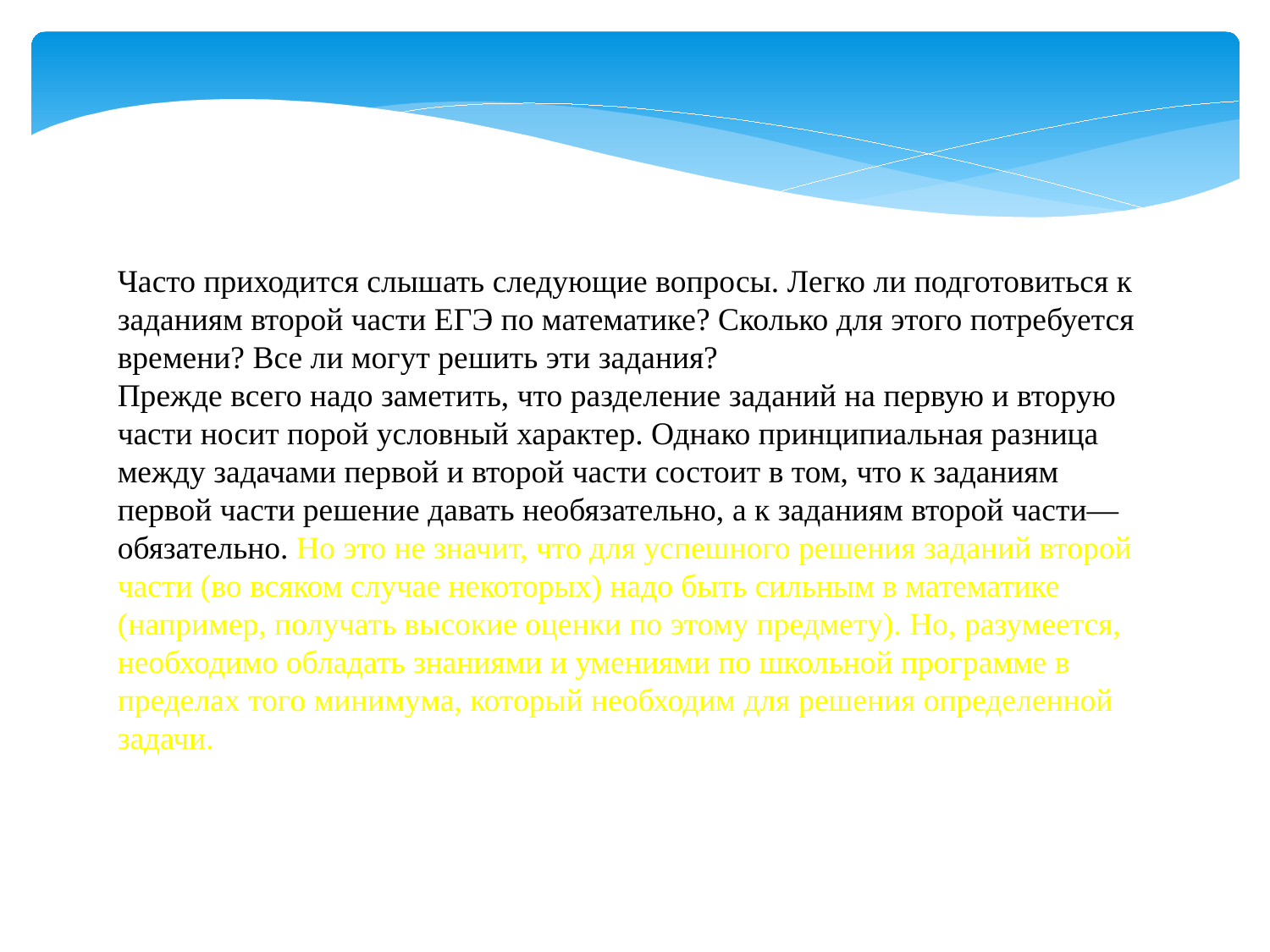

Часто приходится слышать следующие вопросы. Легко ли подготовиться к заданиям второй части ЕГЭ по математике? Сколько для этого потребуется времени? Все ли могут решить эти задания?
Прежде всего надо заметить, что разделение заданий на первую и вторую части носит порой условный характер. Однако принципиальная разница между задачами первой и второй части состоит в том, что к заданиям первой части решение давать необязательно, а к заданиям второй части—обязательно. Но это не значит, что для успешного решения заданий второй части (во всяком случае некоторых) надо быть сильным в математике (например, получать высокие оценки по этому предмету). Но, разумеется, необходимо обладать знаниями и умениями по школьной программе в пределах того минимума, который необходим для решения определенной задачи.